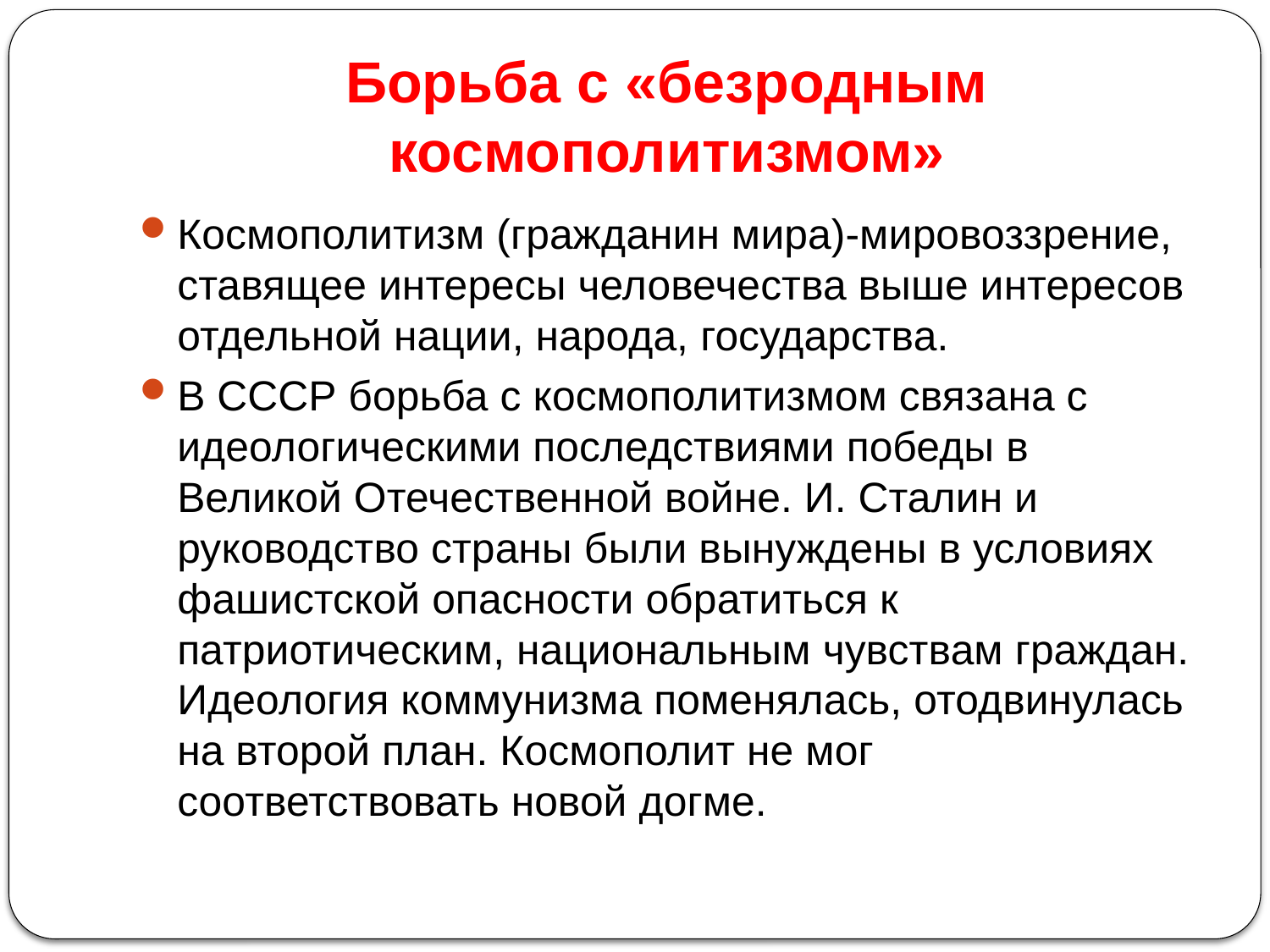

# Борьба с «безродным космополитизмом»
Космополитизм (гражданин мира)-мировоззрение, ставящее интересы человечества выше интересов отдельной нации, народа, государства.
В СССР борьба с космополитизмом связана с идеологическими последствиями победы в Великой Отечественной войне. И. Сталин и руководство страны были вынуждены в условиях фашистской опасности обратиться к патриотическим, национальным чувствам граждан. Идеология коммунизма поменялась, отодвинулась на второй план. Космополит не мог соответствовать новой догме.